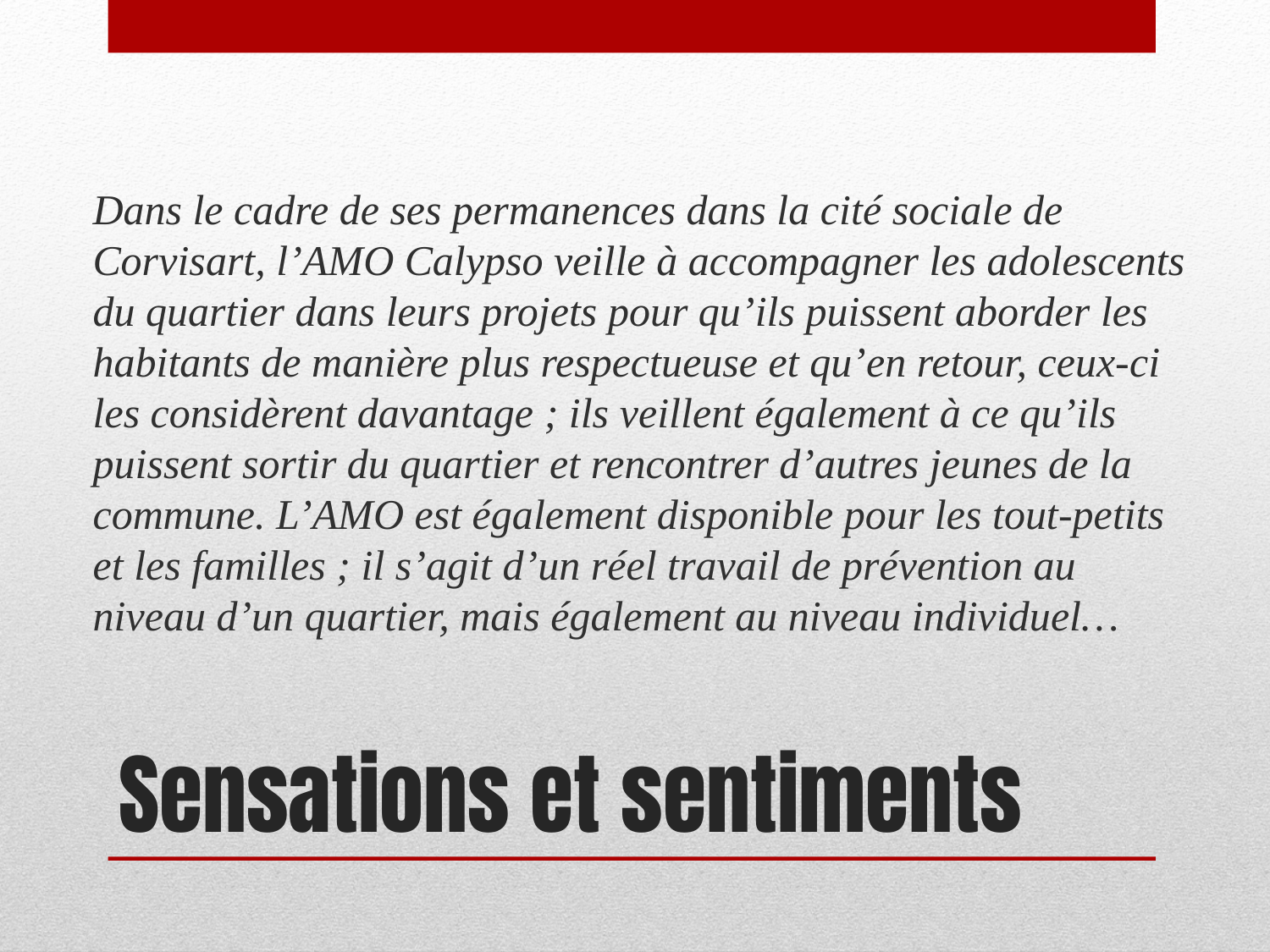

Dans le cadre de ses permanences dans la cité sociale de Corvisart, l’AMO Calypso veille à accompagner les adolescents du quartier dans leurs projets pour qu’ils puissent aborder les habitants de manière plus respectueuse et qu’en retour, ceux-ci les considèrent davantage ; ils veillent également à ce qu’ils puissent sortir du quartier et rencontrer d’autres jeunes de la commune. L’AMO est également disponible pour les tout-petits et les familles ; il s’agit d’un réel travail de prévention au niveau d’un quartier, mais également au niveau individuel…
# Sensations et sentiments